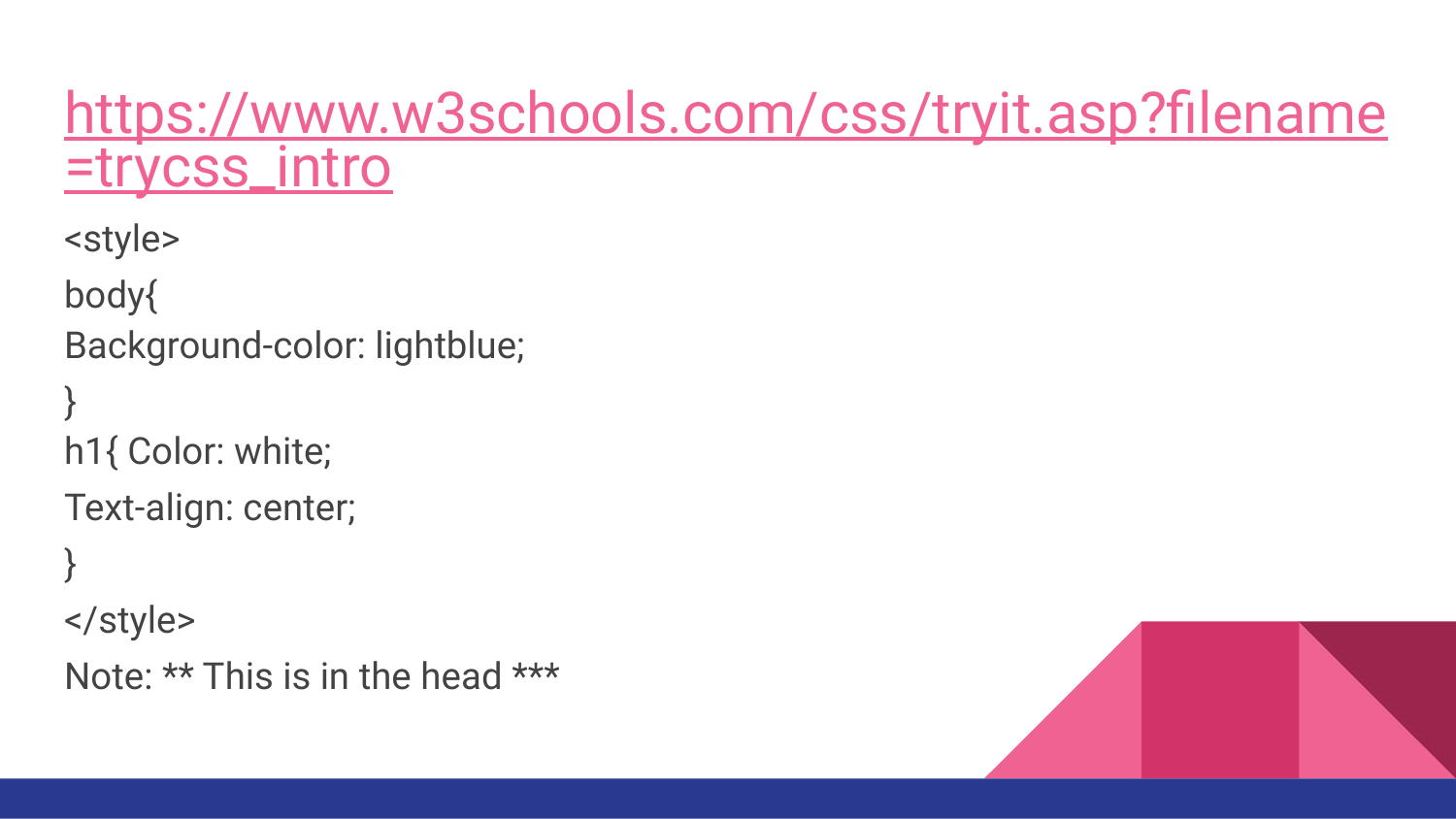

# https://www.w3schools.com/css/tryit.asp?filename=trycss_intro

<style>
body{
Background-color: lightblue;
}
h1{ Color: white;
Text-align: center;
}
</style>
Note: ** This is in the head ***